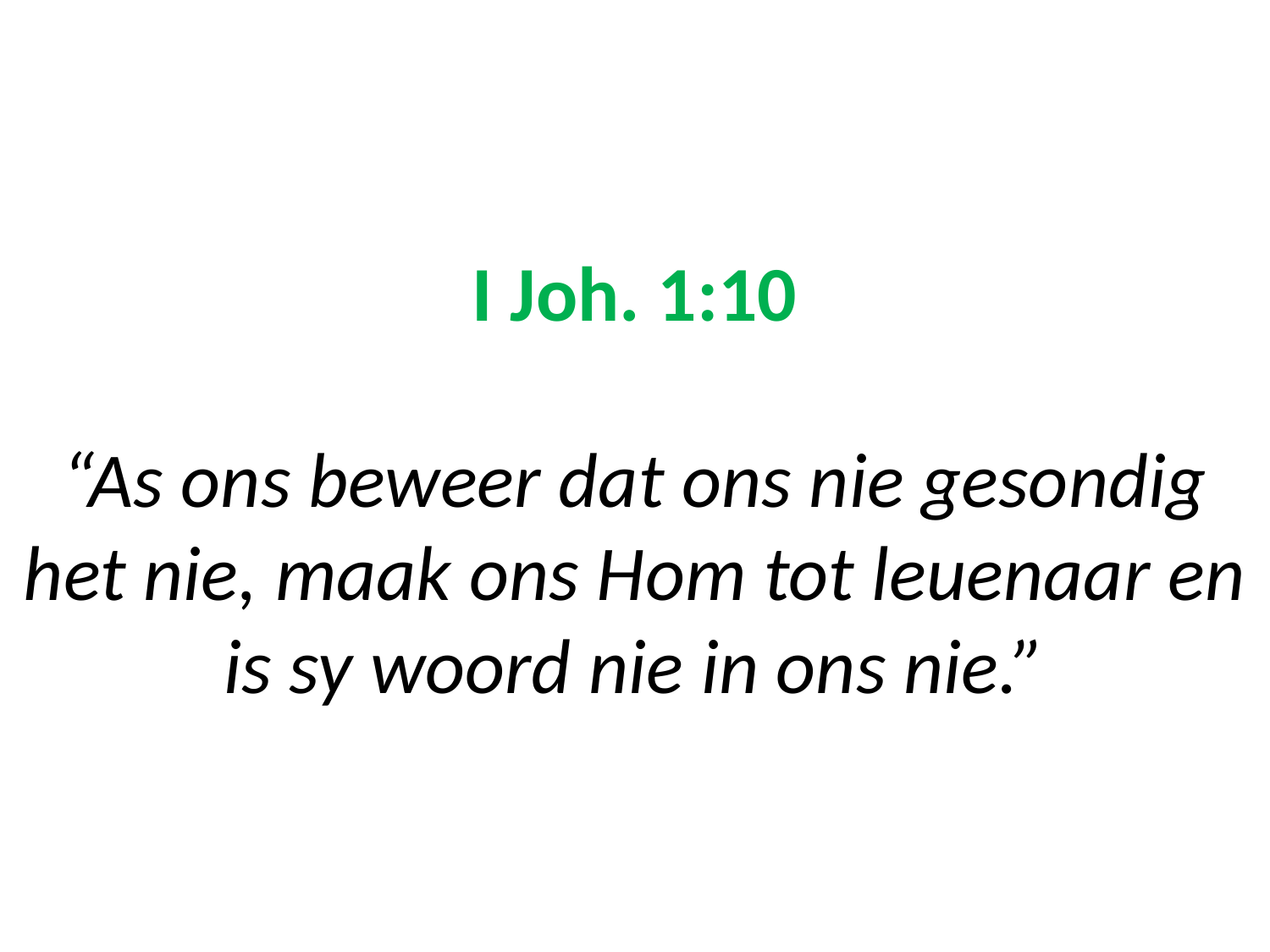

# I Joh. 1:10 “As ons beweer dat ons nie gesondig het nie, maak ons Hom tot leuenaar en is sy woord nie in ons nie.”